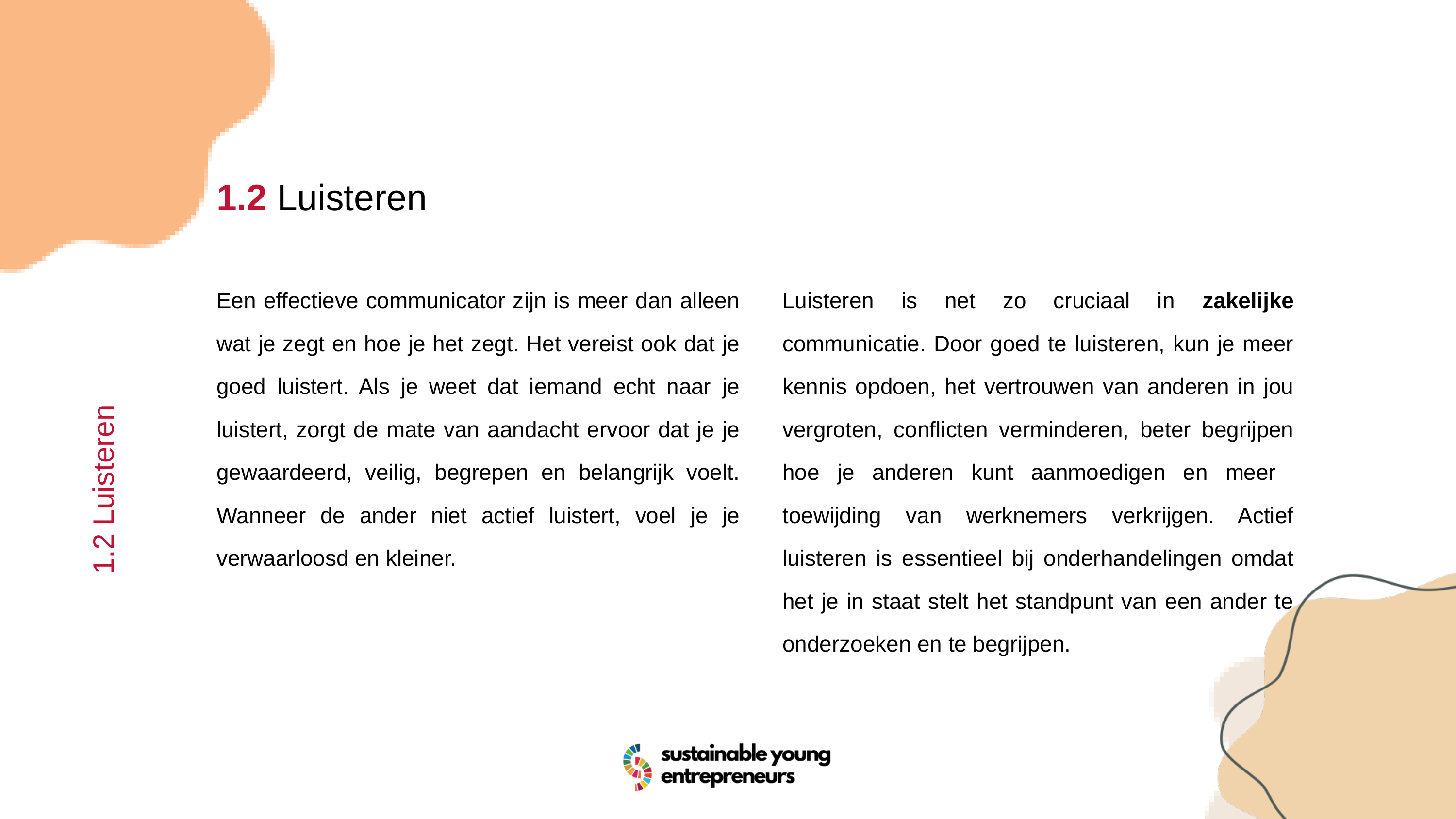

1.2 Luisteren
Een effectieve communicator zijn is meer dan alleen wat je zegt en hoe je het zegt. Het vereist ook dat je goed luistert. Als je weet dat iemand echt naar je luistert, zorgt de mate van aandacht ervoor dat je je gewaardeerd, veilig, begrepen en belangrijk voelt. Wanneer de ander niet actief luistert, voel je je verwaarloosd en kleiner.
Luisteren is net zo cruciaal in zakelijke communicatie. Door goed te luisteren, kun je meer kennis opdoen, het vertrouwen van anderen in jou vergroten, conflicten verminderen, beter begrijpen hoe je anderen kunt aanmoedigen en meer  toewijding van werknemers verkrijgen. Actief luisteren is essentieel bij onderhandelingen omdat het je in staat stelt het standpunt van een ander te onderzoeken en te begrijpen.
1.2 Luisteren